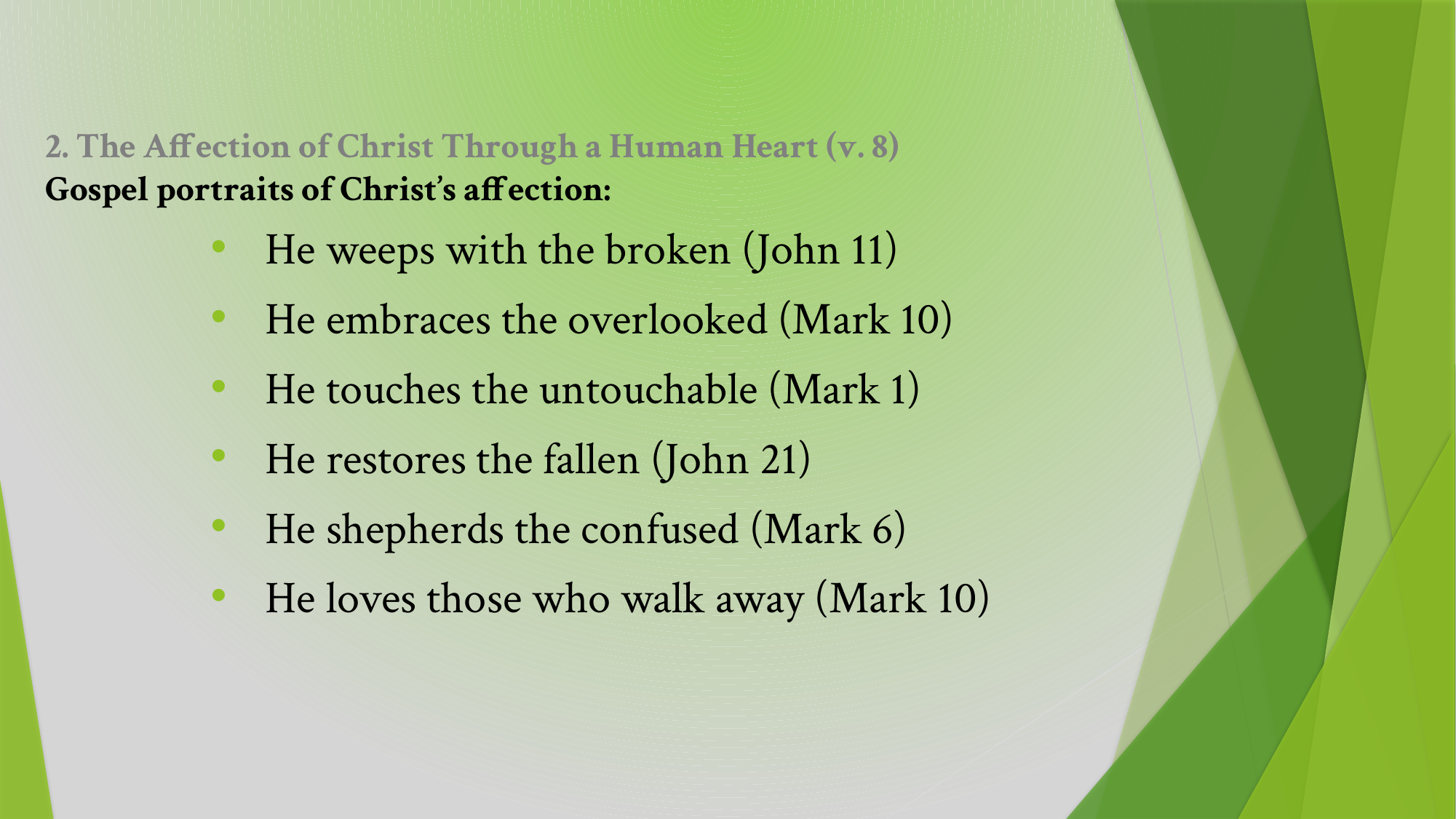

# 2. The Affection of Christ Through a Human Heart (v. 8) Gospel portraits of Christ’s affection:
He weeps with the broken (John 11)
He embraces the overlooked (Mark 10)
He touches the untouchable (Mark 1)
He restores the fallen (John 21)
He shepherds the confused (Mark 6)
He loves those who walk away (Mark 10)